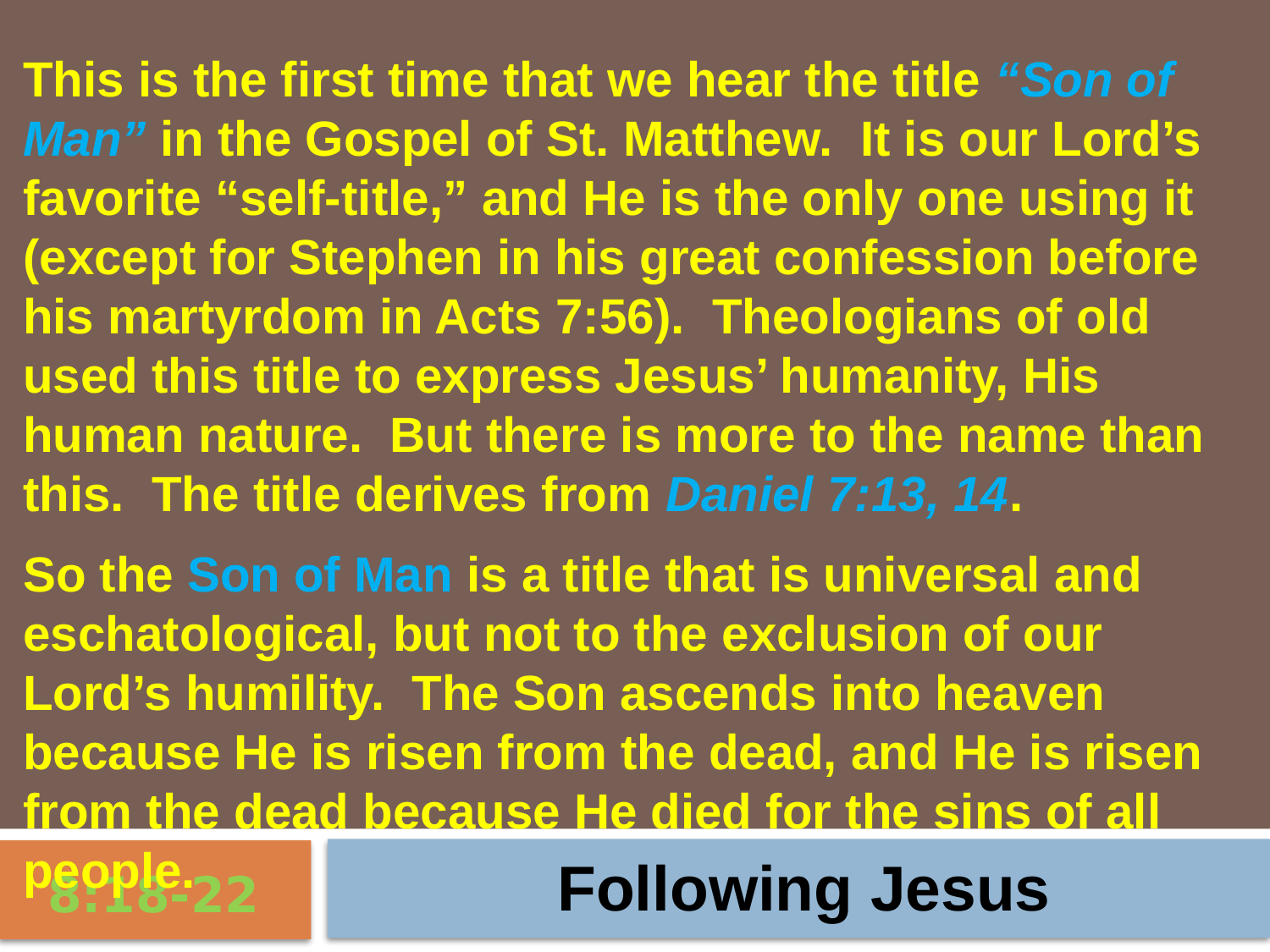

This is the first time that we hear the title “Son of Man” in the Gospel of St. Matthew.  It is our Lord’s favorite “self-title,” and He is the only one using it (except for Stephen in his great confession before his martyrdom in Acts 7:56).  Theologians of old used this title to express Jesus’ humanity, His human nature.  But there is more to the name than this.  The title derives from Daniel 7:13, 14.
So the Son of Man is a title that is universal and eschatological, but not to the exclusion of our Lord’s humility.  The Son ascends into heaven because He is risen from the dead, and He is risen from the dead because He died for the sins of all people.
Following Jesus
8:18-22